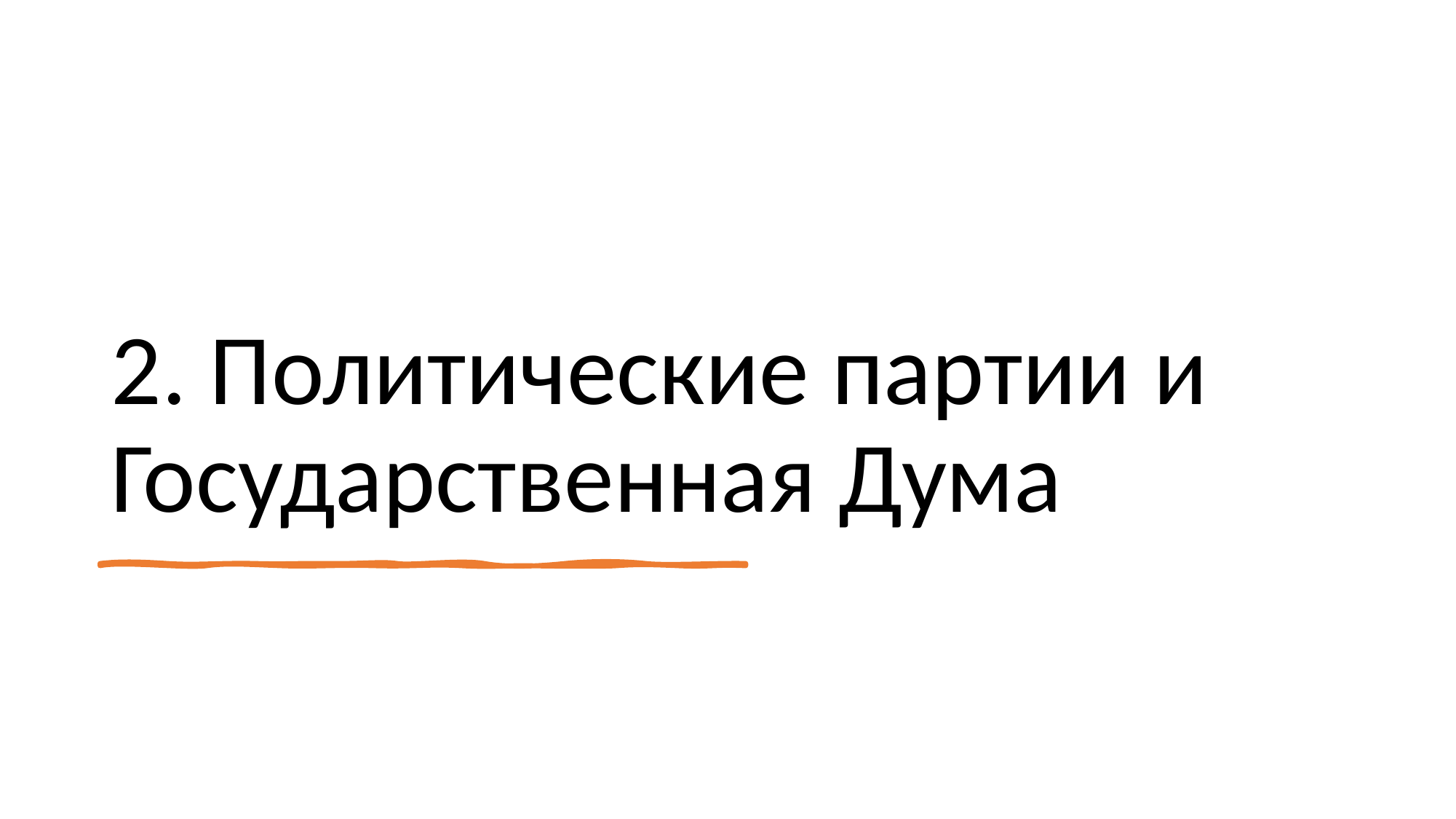

# 2. Политические партии и Государственная Дума